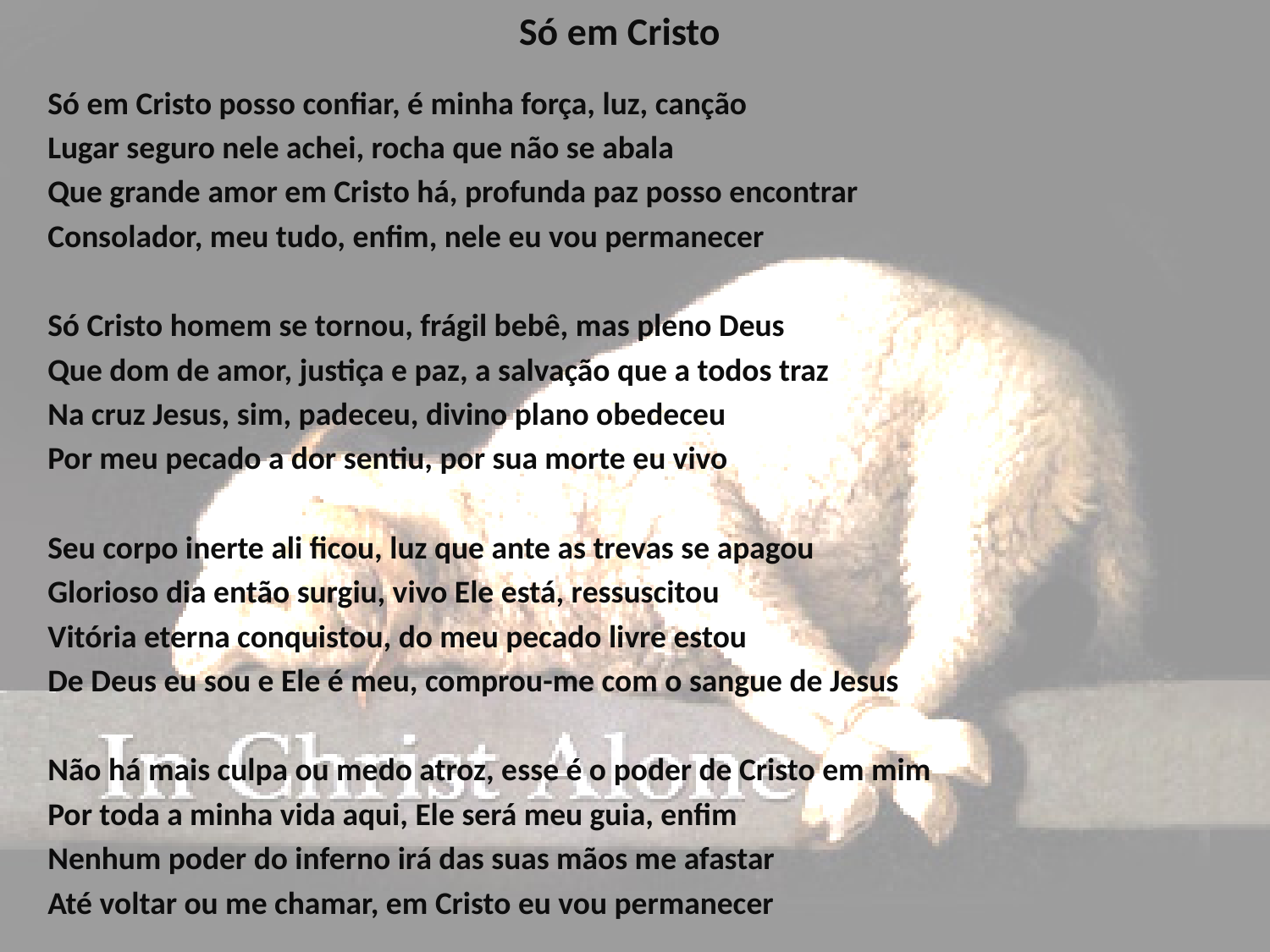

# Só em Cristo
Só em Cristo posso confiar, é minha força, luz, canção
Lugar seguro nele achei, rocha que não se abala
Que grande amor em Cristo há, profunda paz posso encontrar
Consolador, meu tudo, enfim, nele eu vou permanecer

Só Cristo homem se tornou, frágil bebê, mas pleno Deus
Que dom de amor, justiça e paz, a salvação que a todos traz
Na cruz Jesus, sim, padeceu, divino plano obedeceu
Por meu pecado a dor sentiu, por sua morte eu vivo

Seu corpo inerte ali ficou, luz que ante as trevas se apagou
Glorioso dia então surgiu, vivo Ele está, ressuscitou
Vitória eterna conquistou, do meu pecado livre estou
De Deus eu sou e Ele é meu, comprou-me com o sangue de Jesus

Não há mais culpa ou medo atroz, esse é o poder de Cristo em mim
Por toda a minha vida aqui, Ele será meu guia, enfim
Nenhum poder do inferno irá das suas mãos me afastar
Até voltar ou me chamar, em Cristo eu vou permanecer